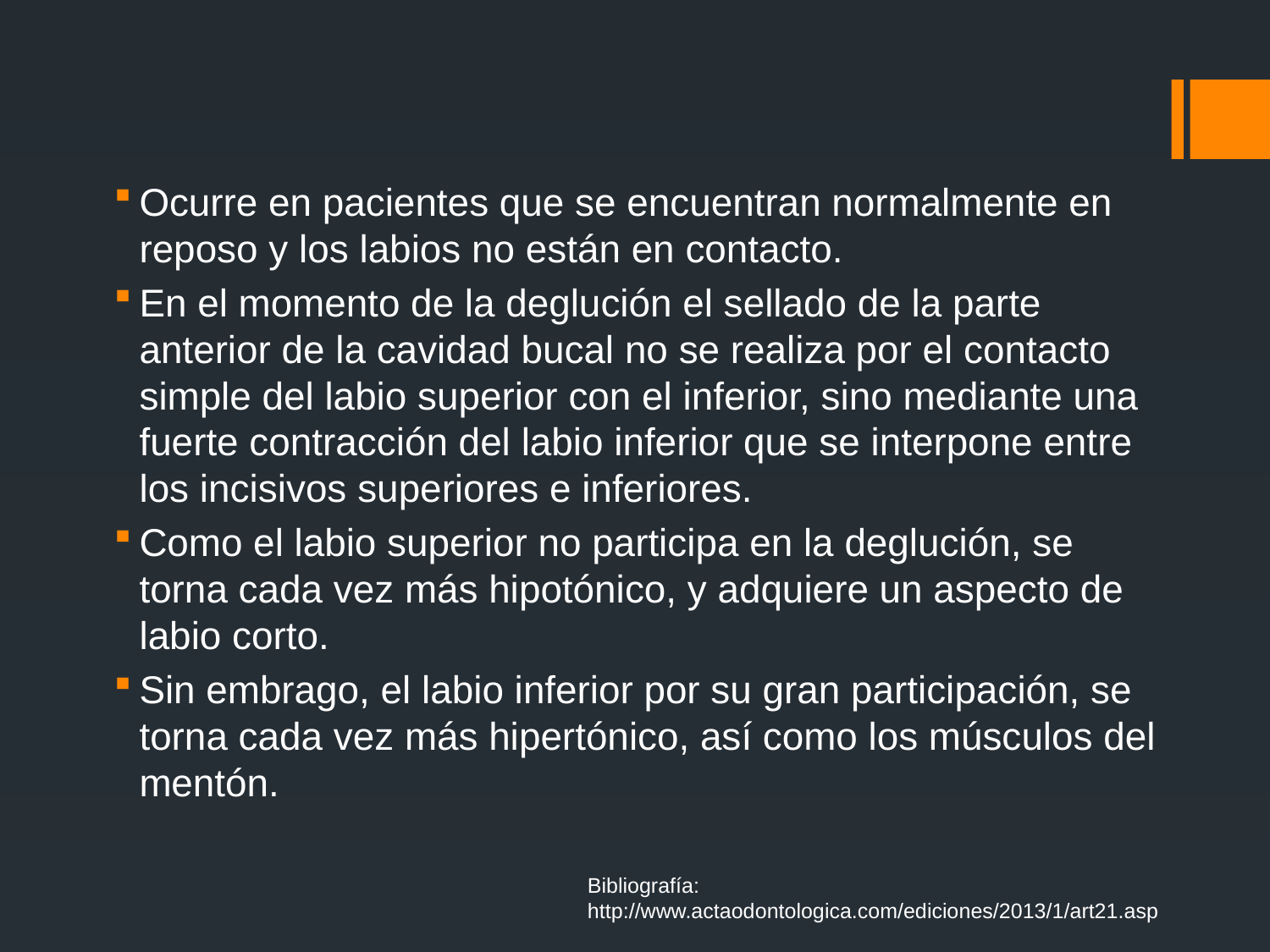

Ocurre en pacientes que se encuentran normalmente en reposo y los labios no están en contacto.
En el momento de la deglución el sellado de la parte anterior de la cavidad bucal no se realiza por el contacto simple del labio superior con el inferior, sino mediante una fuerte contracción del labio inferior que se interpone entre los incisivos superiores e inferiores.
Como el labio superior no participa en la deglución, se torna cada vez más hipotónico, y adquiere un aspecto de labio corto.
Sin embrago, el labio inferior por su gran participación, se torna cada vez más hipertónico, así como los músculos del mentón.
Bibliografía: http://www.actaodontologica.com/ediciones/2013/1/art21.asp